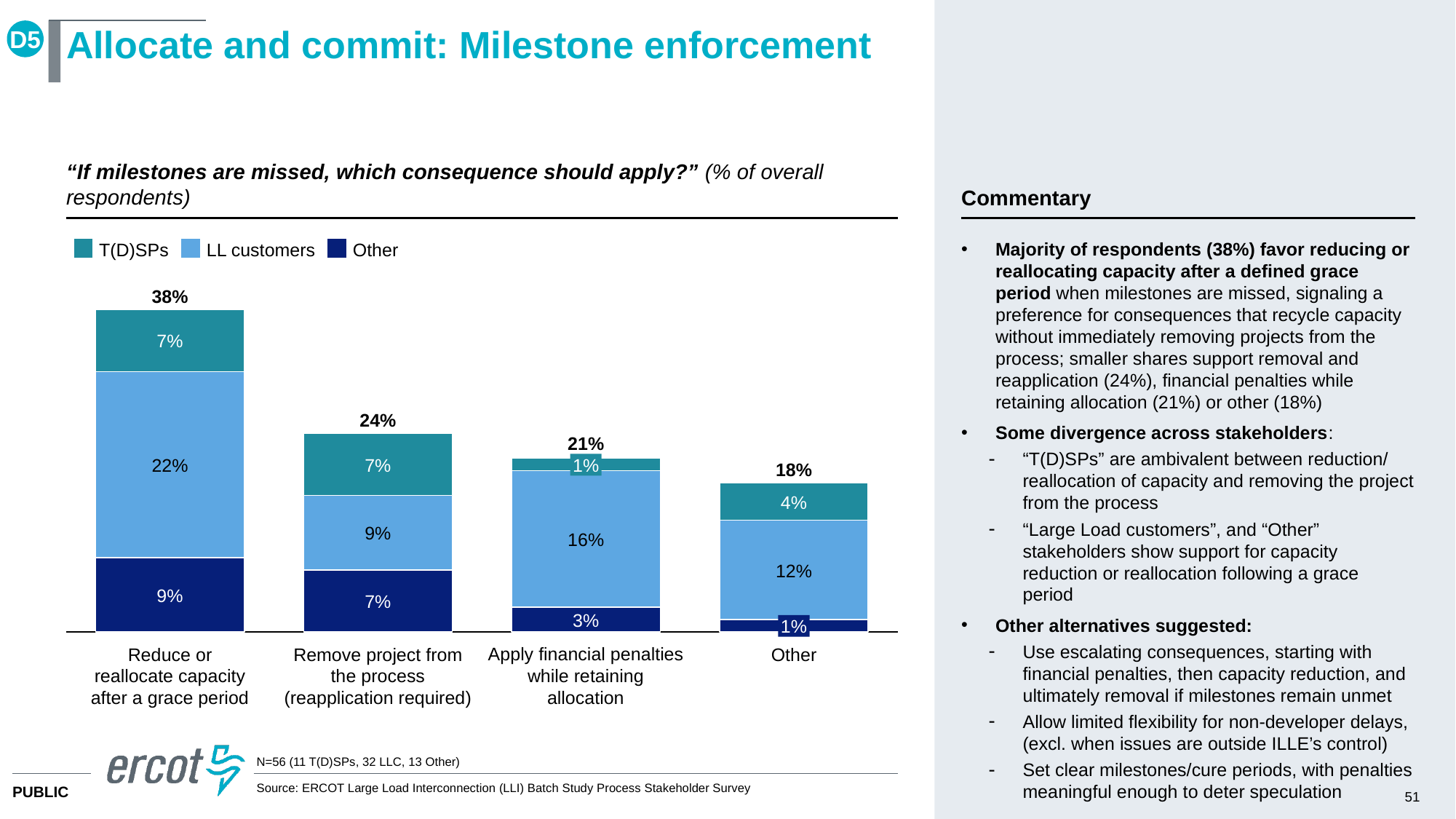

D5
# Allocate and commit: Milestone enforcement
“If milestones are missed, which consequence should apply?” (% of overall respondents)
Commentary
Majority of respondents (38%) favor reducing or reallocating capacity after a defined grace period when milestones are missed, signaling a preference for consequences that recycle capacity without immediately removing projects from the process; smaller shares support removal and reapplication (24%), financial penalties while retaining allocation (21%) or other (18%)
Some divergence across stakeholders:
“T(D)SPs” are ambivalent between reduction/ reallocation of capacity and removing the project from the process
“Large Load customers”, and “Other” stakeholders show support for capacity reduction or reallocation following a grace period
Other alternatives suggested:
Use escalating consequences, starting with financial penalties, then capacity reduction, and ultimately removal if milestones remain unmet
Allow limited flexibility for non-developer delays, (excl. when issues are outside ILLE’s control)
Set clear milestones/cure periods, with penalties meaningful enough to deter speculation
T(D)SPs
LL customers
Other

38%

### Chart

| Category |  |  |  |
|---|---|---|---|
7%
24%
21%
22%
7%
1%
18%
4%
9%
16%
12%
9%
7%
3%
1%
Reduce or reallocate capacity after a grace period
Remove project from the process (reapplication required)
Apply financial penalties while retaining allocation
Other
N=56 (11 T(D)SPs, 32 LLC, 13 Other)
Source: ERCOT Large Load Interconnection (LLI) Batch Study Process Stakeholder Survey